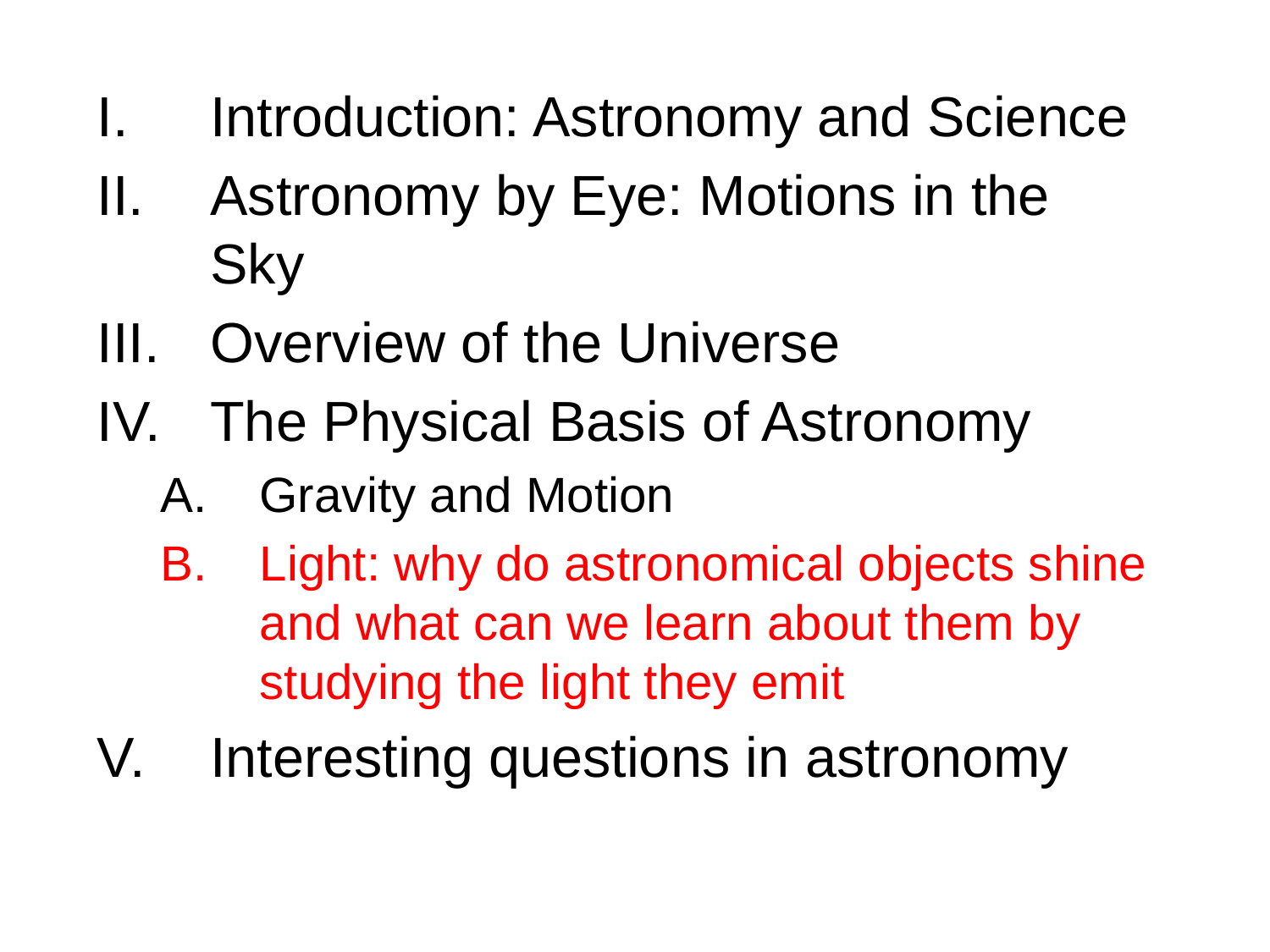

Introduction: Astronomy and Science
Astronomy by Eye: Motions in the Sky
Overview of the Universe
The Physical Basis of Astronomy
Gravity and Motion
Light: why do astronomical objects shine and what can we learn about them by studying the light they emit
Interesting questions in astronomy